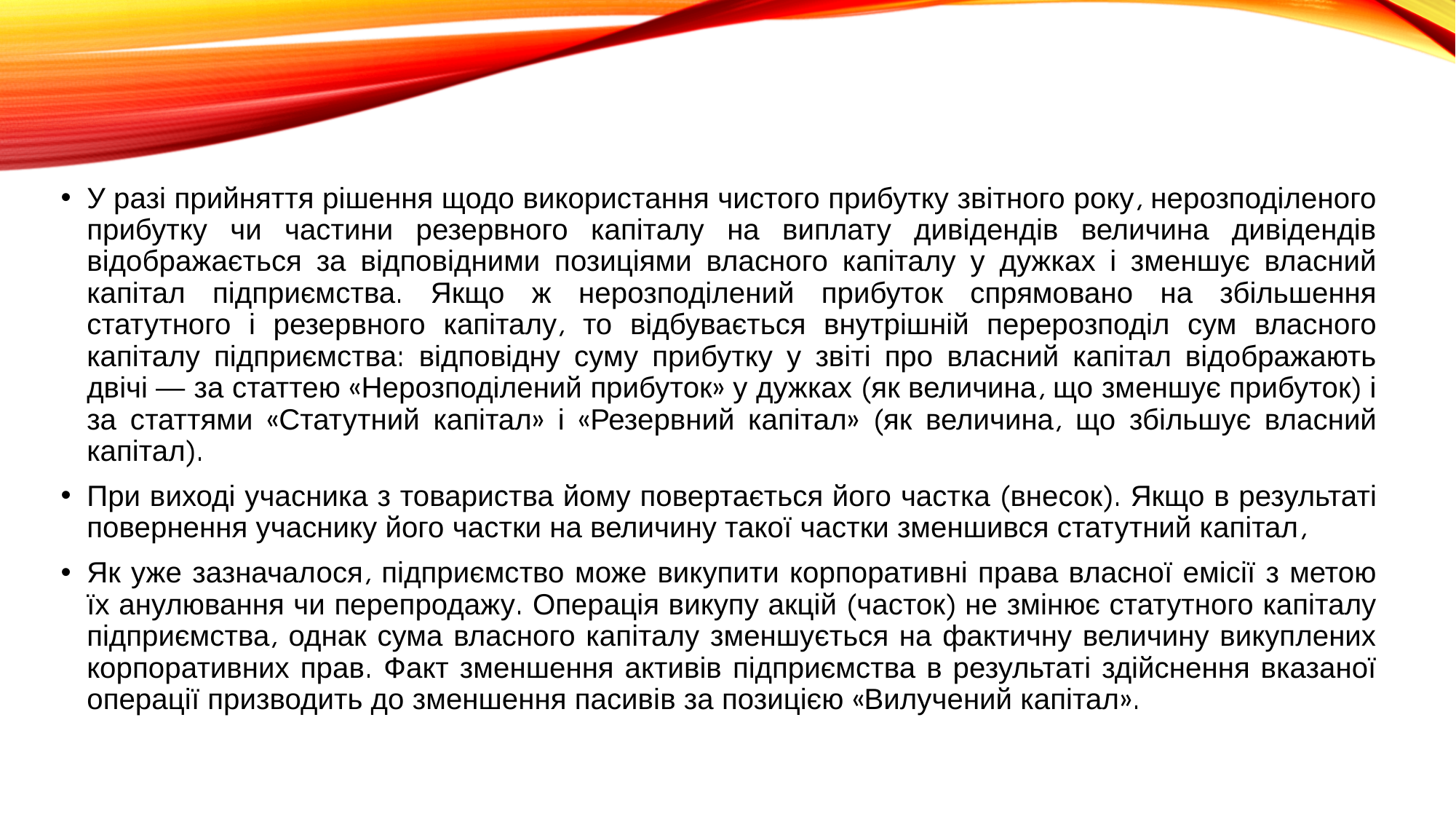

У разі прийняття рішення щодо використання чистого прибутку звітного року, нерозподіленого прибутку чи частини резервного капіталу на виплату дивідендів величина дивідендів відображається за відповідними позиціями власного капіталу у дужках і зменшує власний капітал підприємства. Якщо ж нерозподілений прибуток спрямовано на збільшення статутного і резервного капіталу, то відбувається внутрішній перерозподіл сум власного капіталу підприємства: відповідну суму прибутку у звіті про власний капітал відображають двічі — за статтею «Нерозподілений прибуток» у дужках (як величина, що зменшує прибуток) і за статтями «Статутний капітал» і «Резервний капітал» (як величина, що збільшує власний капітал).
При виході учасника з товариства йому повертається його частка (внесок). Якщо в результаті повернення учаснику його частки на величину такої частки зменшився статутний капітал,
Як уже зазначалося, підприємство може викупити корпоративні права власної емісії з метою їх анулювання чи перепродажу. Операція викупу акцій (часток) не змінює статутного капіталу підприємства, однак сума власного капіталу зменшується на фактичну величину викуплених корпоративних прав. Факт зменшення активів підприємства в результаті здійснення вказаної операції призводить до зменшення пасивів за позицією «Вилучений капітал».